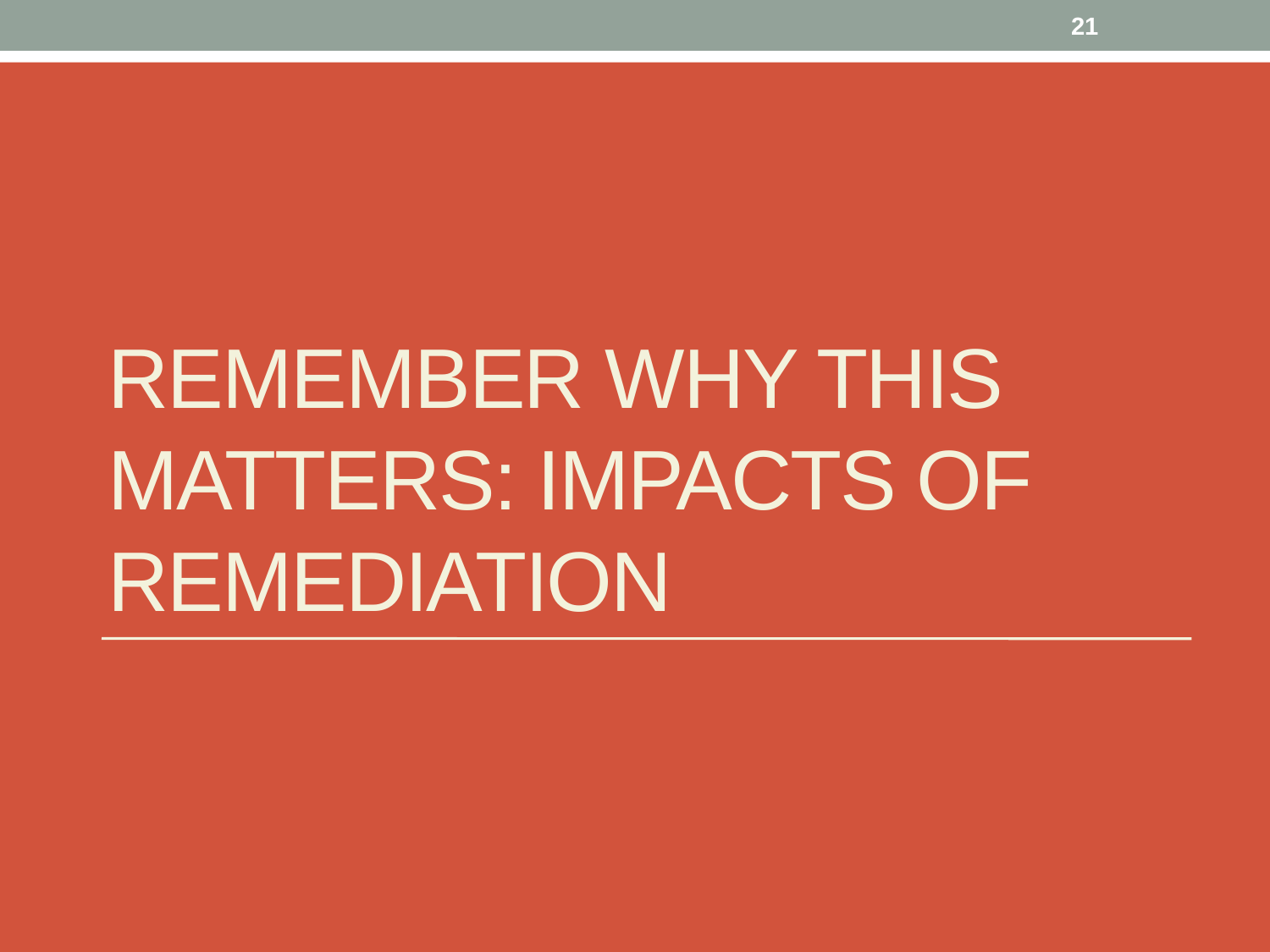

21
# Remember why this matters: Impacts of remediation